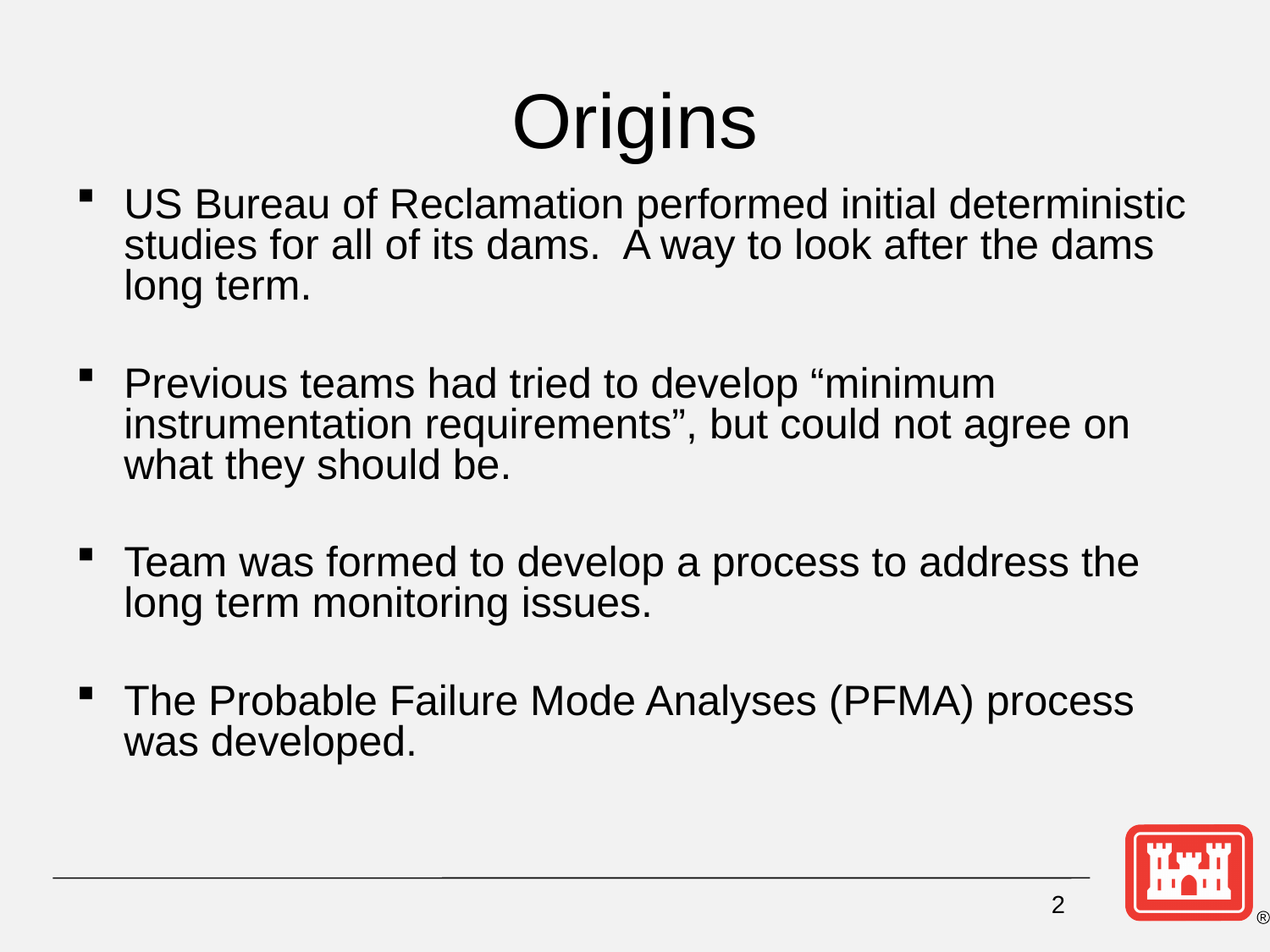

# Origins
US Bureau of Reclamation performed initial deterministic studies for all of its dams.  A way to look after the dams long term.

Previous teams had tried to develop “minimum instrumentation requirements”, but could not agree on what they should be.

Team was formed to develop a process to address the long term monitoring issues.

The Probable Failure Mode Analyses (PFMA) process was developed.
2